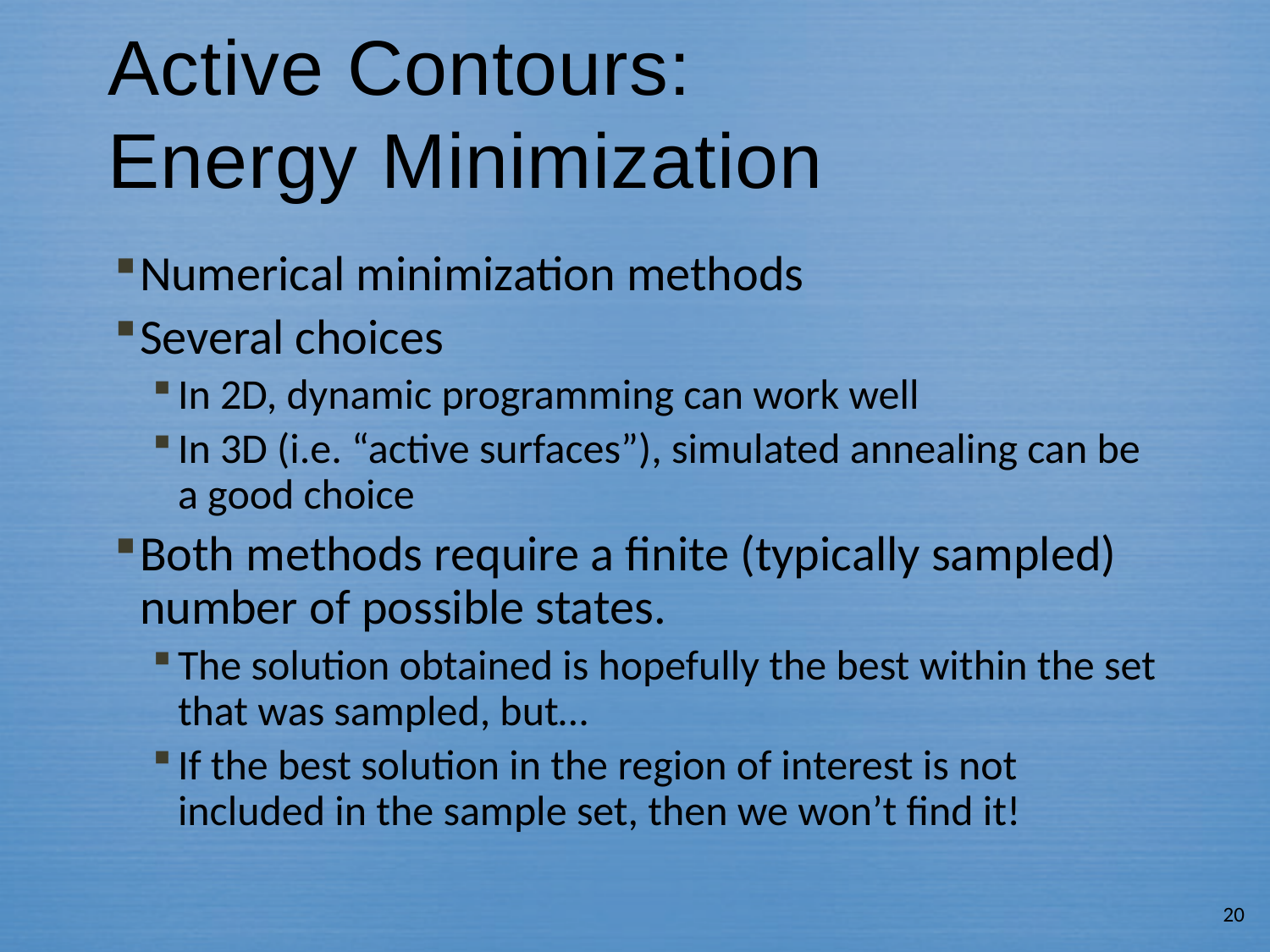

# Active Contours: Energy Minimization
Numerical minimization methods
Several choices
In 2D, dynamic programming can work well
In 3D (i.e. “active surfaces”), simulated annealing can be a good choice
Both methods require a finite (typically sampled) number of possible states.
The solution obtained is hopefully the best within the set that was sampled, but…
If the best solution in the region of interest is not included in the sample set, then we won’t find it!
20